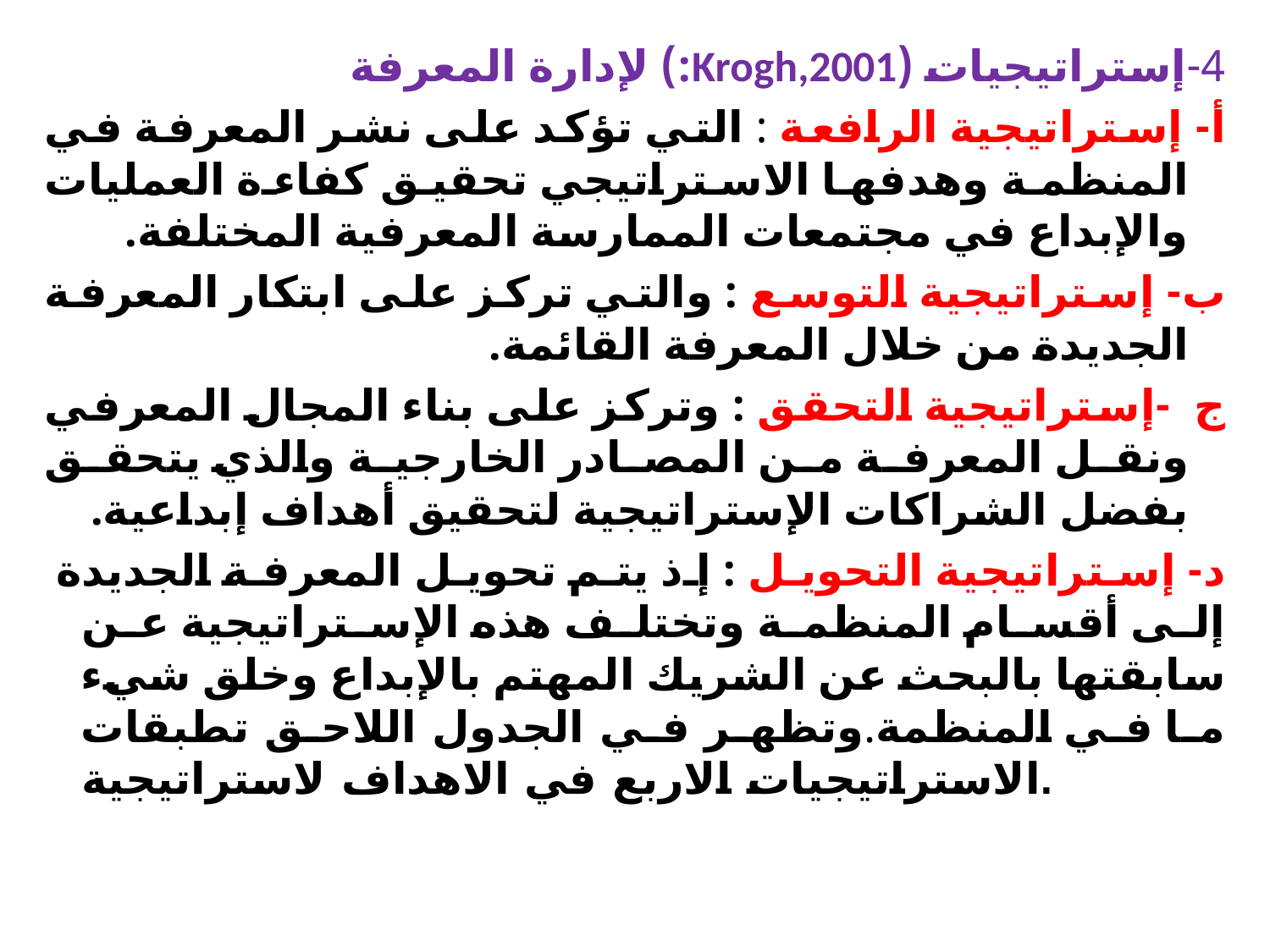

4-إستراتيجيات (Krogh,2001:) لإدارة المعرفة
أ- إستراتيجية الرافعة : التي تؤكد على نشر المعرفة في المنظمة وهدفها الاستراتيجي تحقيق كفاءة العمليات والإبداع في مجتمعات الممارسة المعرفية المختلفة.
ب- إستراتيجية التوسع : والتي تركز على ابتكار المعرفة الجديدة من خلال المعرفة القائمة.
ج  -إستراتيجية التحقق : وتركز على بناء المجال المعرفي ونقل المعرفة من المصادر الخارجية والذي يتحقق بفضل الشراكات الإستراتيجية لتحقيق أهداف إبداعية.
 د- إستراتيجية التحويل : إذ يتم تحويل المعرفة الجديدة إلى أقسام المنظمة وتختلف هذه الإستراتيجية عن سابقتها بالبحث عن الشريك المهتم بالإبداع وخلق شيء ما في المنظمة.وتظهر في الجدول اللاحق تطبقات الاستراتيجيات الاربع في الاهداف لاستراتيجية.